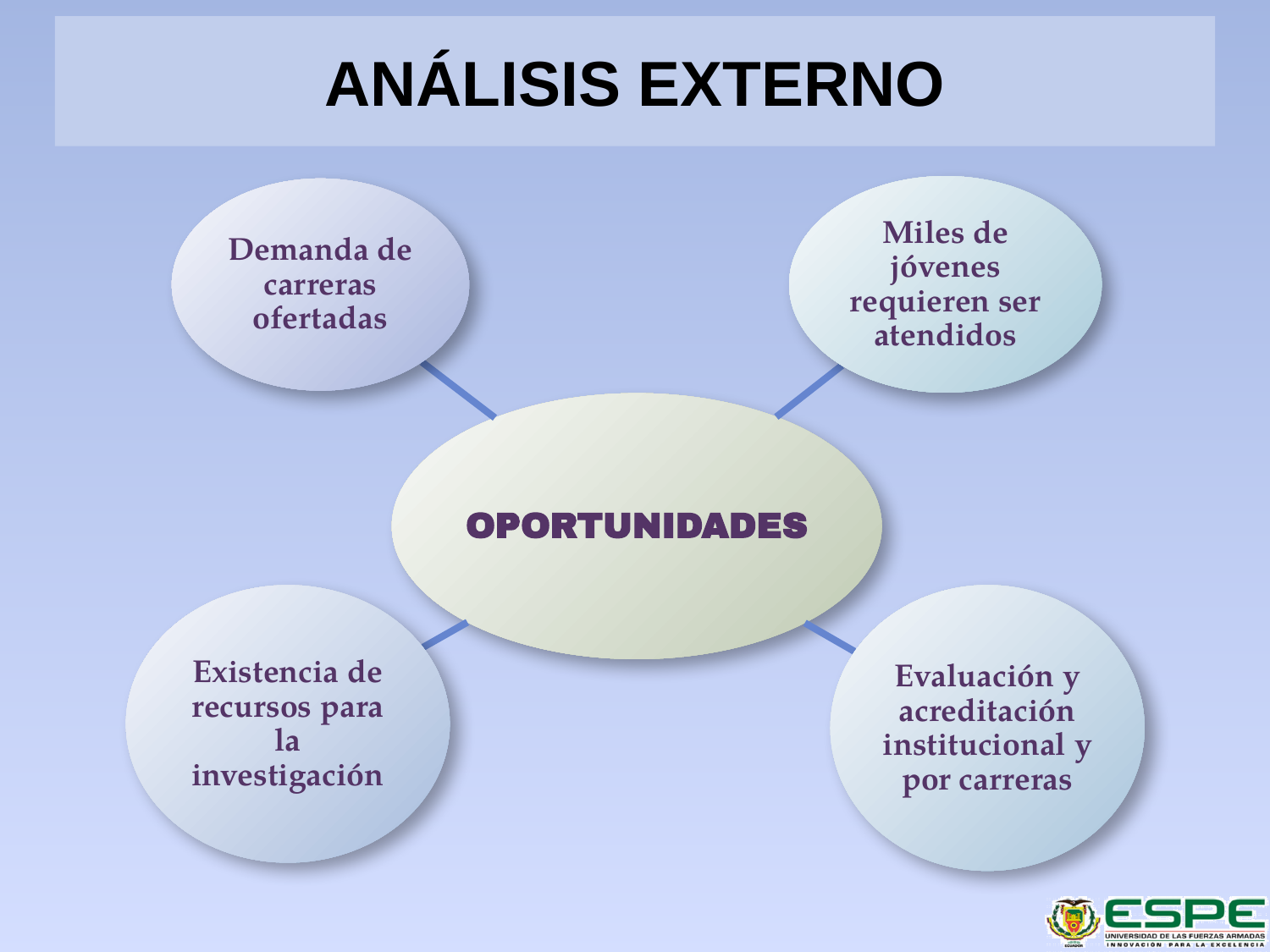

# ANÁLISIS EXTERNO
OPORTUNIDADES

Miles de jóvenes requieren ser atendidos

Evaluación y acreditación institucional y por carreras

Existencia de recursos para la investigación

Demanda de carreras ofertadas